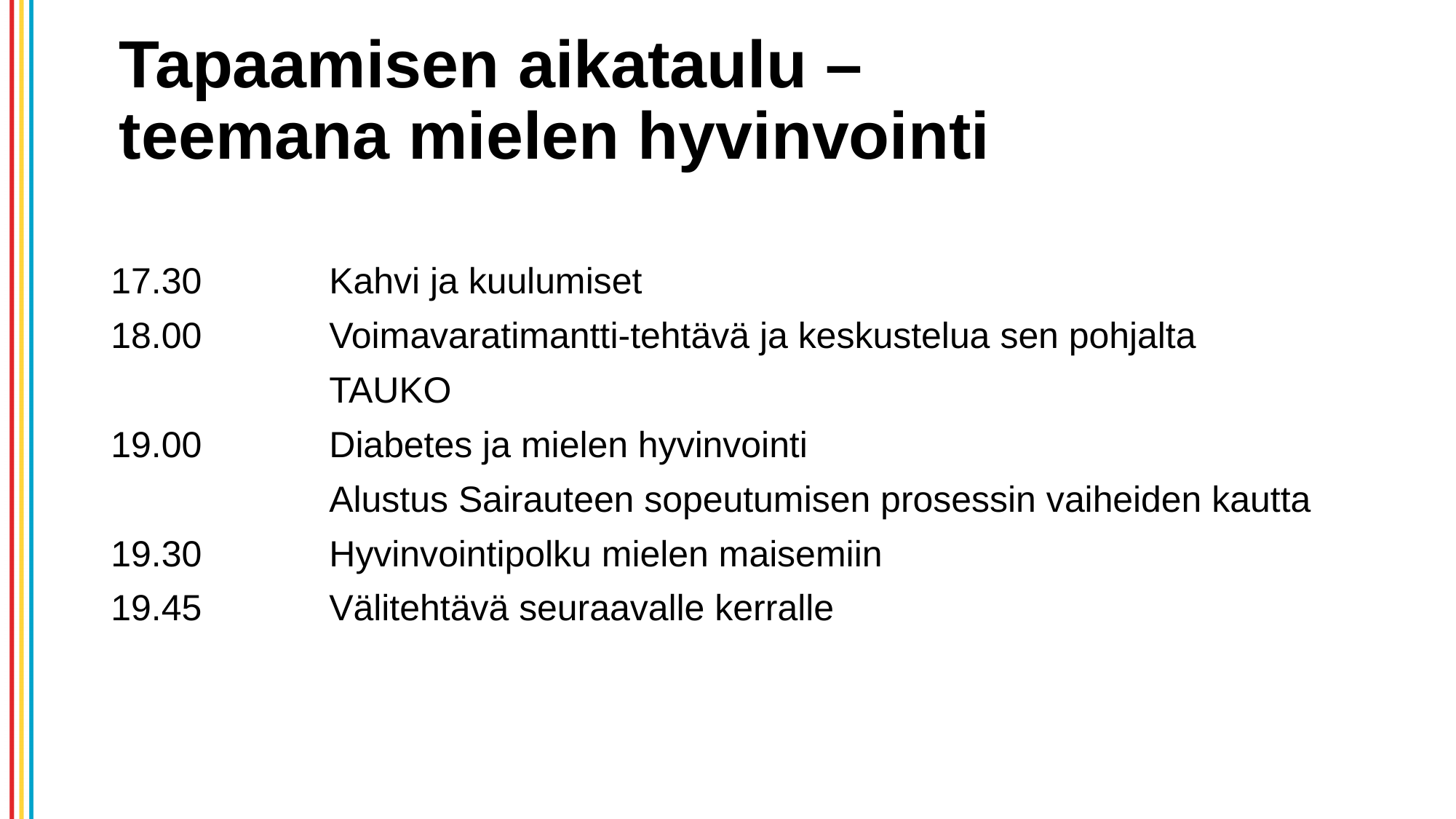

# Tapaamisen aikataulu – teemana mielen hyvinvointi
17.30		Kahvi ja kuulumiset
18.00		Voimavaratimantti-tehtävä ja keskustelua sen pohjalta
		TAUKO
19.00		Diabetes ja mielen hyvinvointi
		Alustus Sairauteen sopeutumisen prosessin vaiheiden kautta
19.30		Hyvinvointipolku mielen maisemiin
19.45		Välitehtävä seuraavalle kerralle